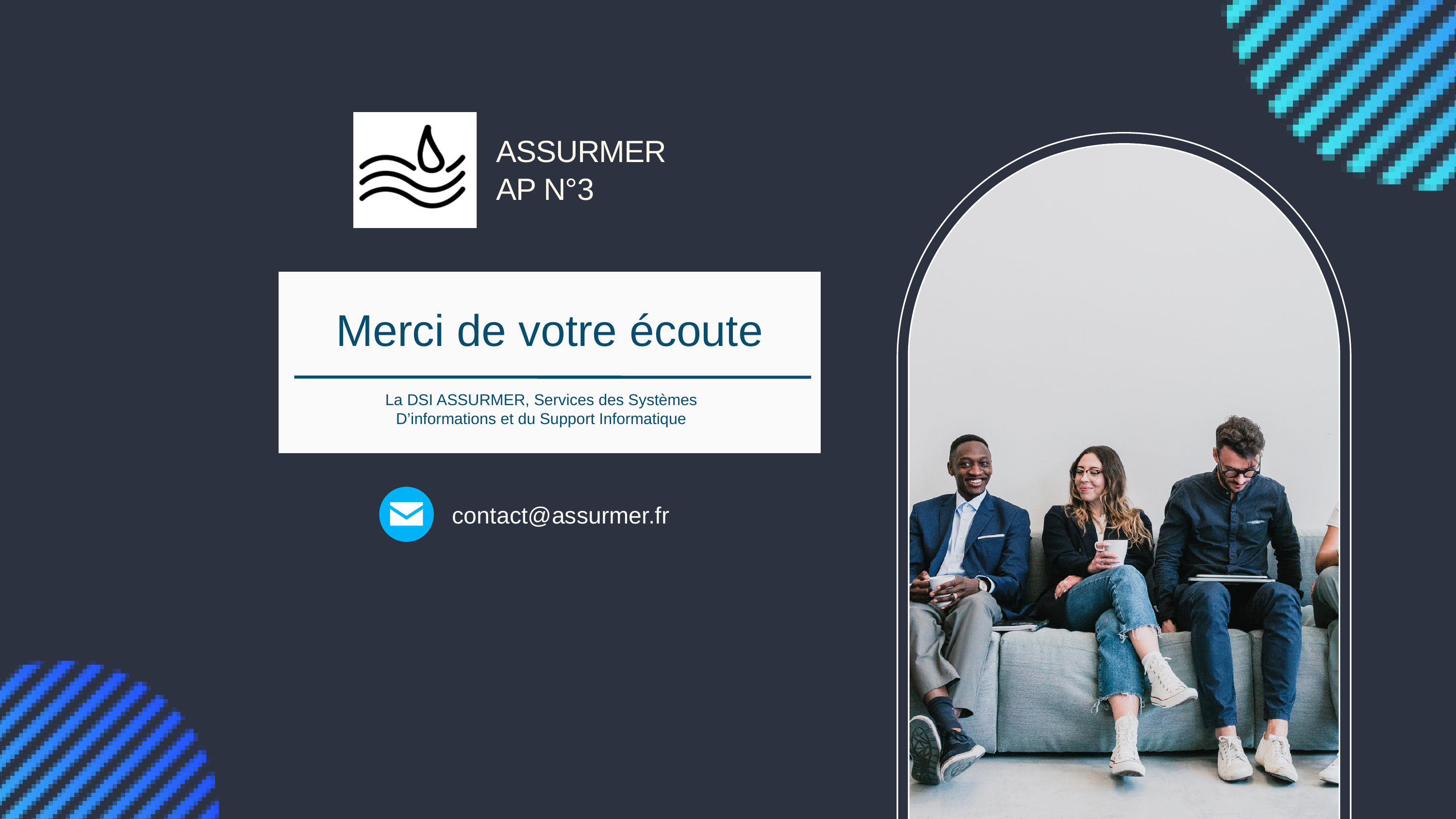

ASSURMER AP N°3

Merci de votre écoute

La DSI ASSURMER, Services des Systèmes D’informations et du Support Informatique

contact@assurmer.fr